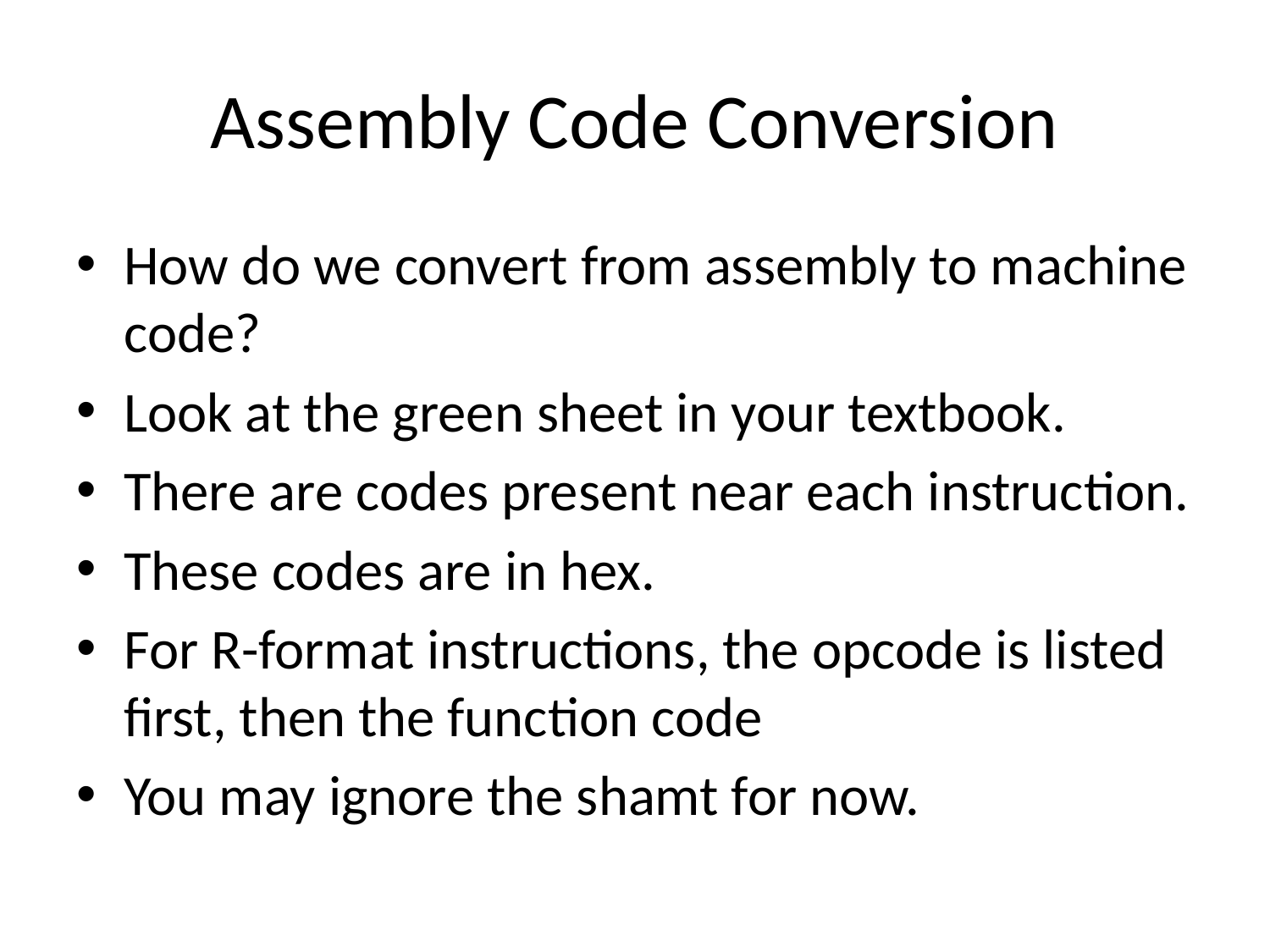

# Assembly Code Conversion
How do we convert from assembly to machine code?
Look at the green sheet in your textbook.
There are codes present near each instruction.
These codes are in hex.
For R-format instructions, the opcode is listed first, then the function code
You may ignore the shamt for now.